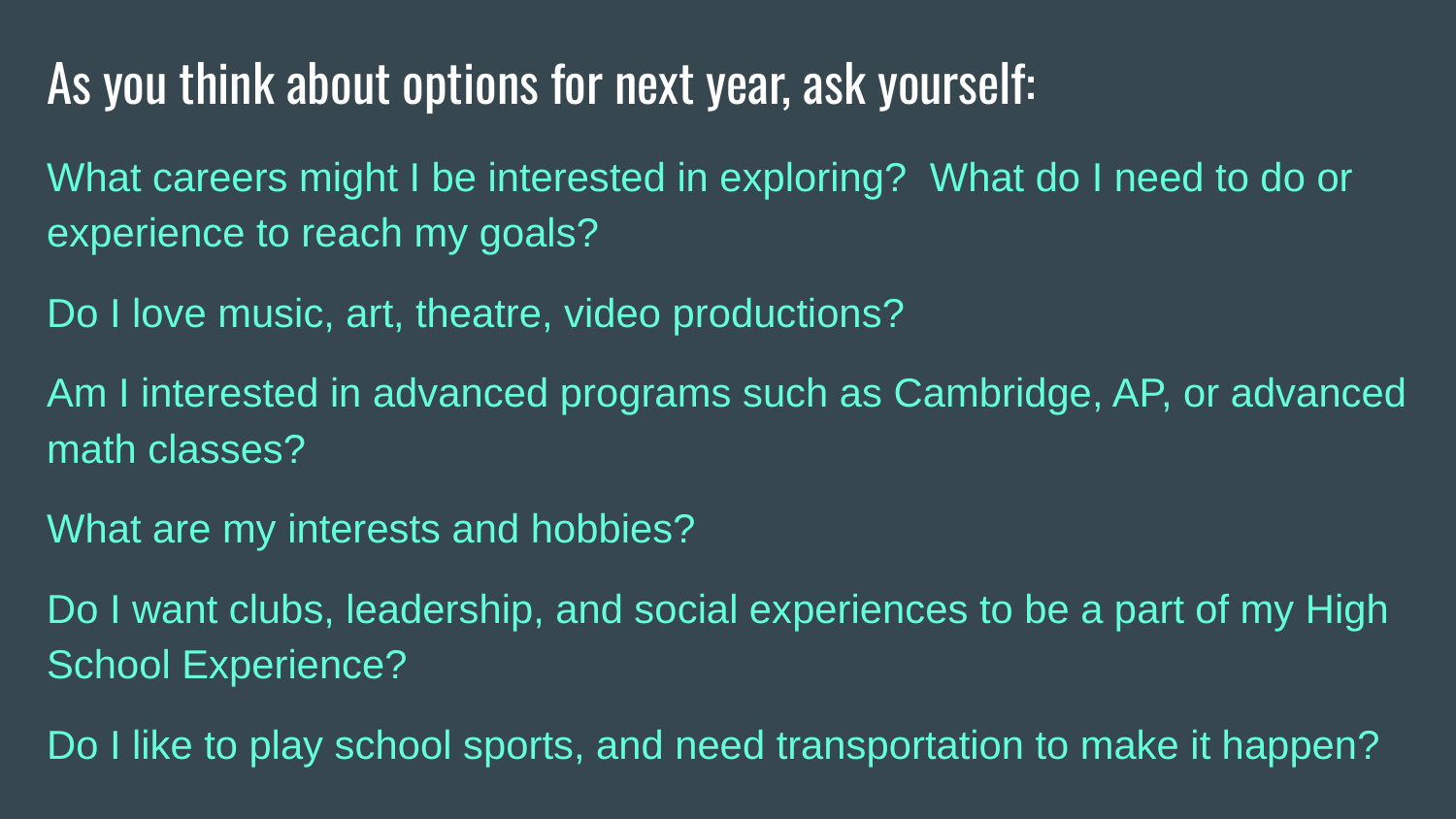

# As you think about options for next year, ask yourself:
What careers might I be interested in exploring?  What do I need to do or experience to reach my goals?
Do I love music, art, theatre, video productions?
Am I interested in advanced programs such as Cambridge, AP, or advanced math classes?
What are my interests and hobbies?
Do I want clubs, leadership, and social experiences to be a part of my High School Experience?
Do I like to play school sports, and need transportation to make it happen?